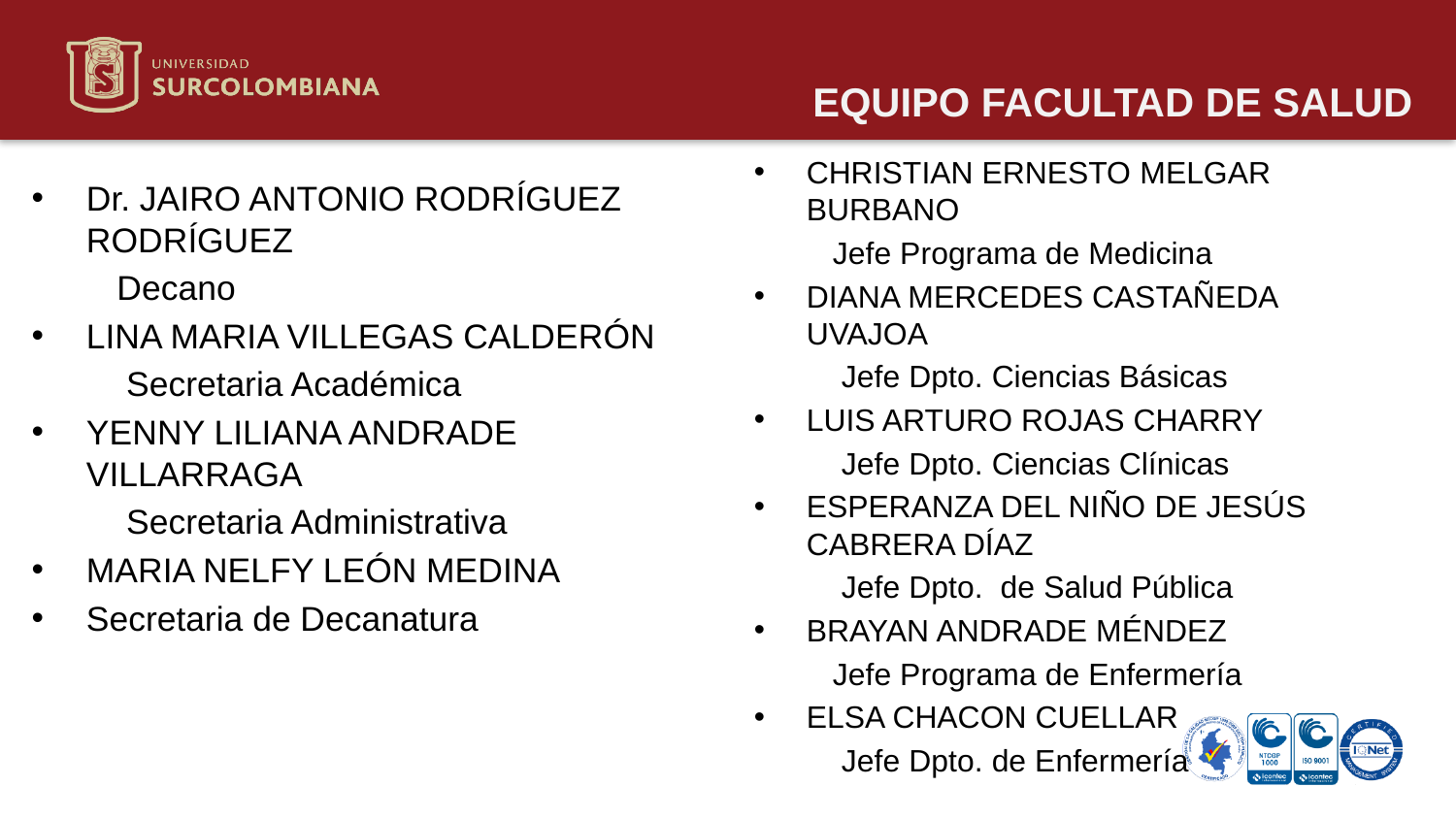

# EQUIPO FACULTAD DE SALUD
CHRISTIAN ERNESTO MELGAR BURBANO
         Jefe Programa de Medicina
DIANA MERCEDES CASTAÑEDA UVAJOA
          Jefe Dpto. Ciencias Básicas
LUIS ARTURO ROJAS CHARRY
          Jefe Dpto. Ciencias Clínicas
ESPERANZA DEL NIÑO DE JESÚS CABRERA DÍAZ
          Jefe Dpto.  de Salud Pública
BRAYAN ANDRADE MÉNDEZ
         Jefe Programa de Enfermería
ELSA CHACON CUELLAR
          Jefe Dpto. de Enfermería

Dr. JAIRO ANTONIO RODRÍGUEZ RODRÍGUEZ
         Decano
LINA MARIA VILLEGAS CALDERÓN
          Secretaria Académica
YENNY LILIANA ANDRADE VILLARRAGA
          Secretaria Administrativa
MARIA NELFY LEÓN MEDINA
Secretaria de Decanatura